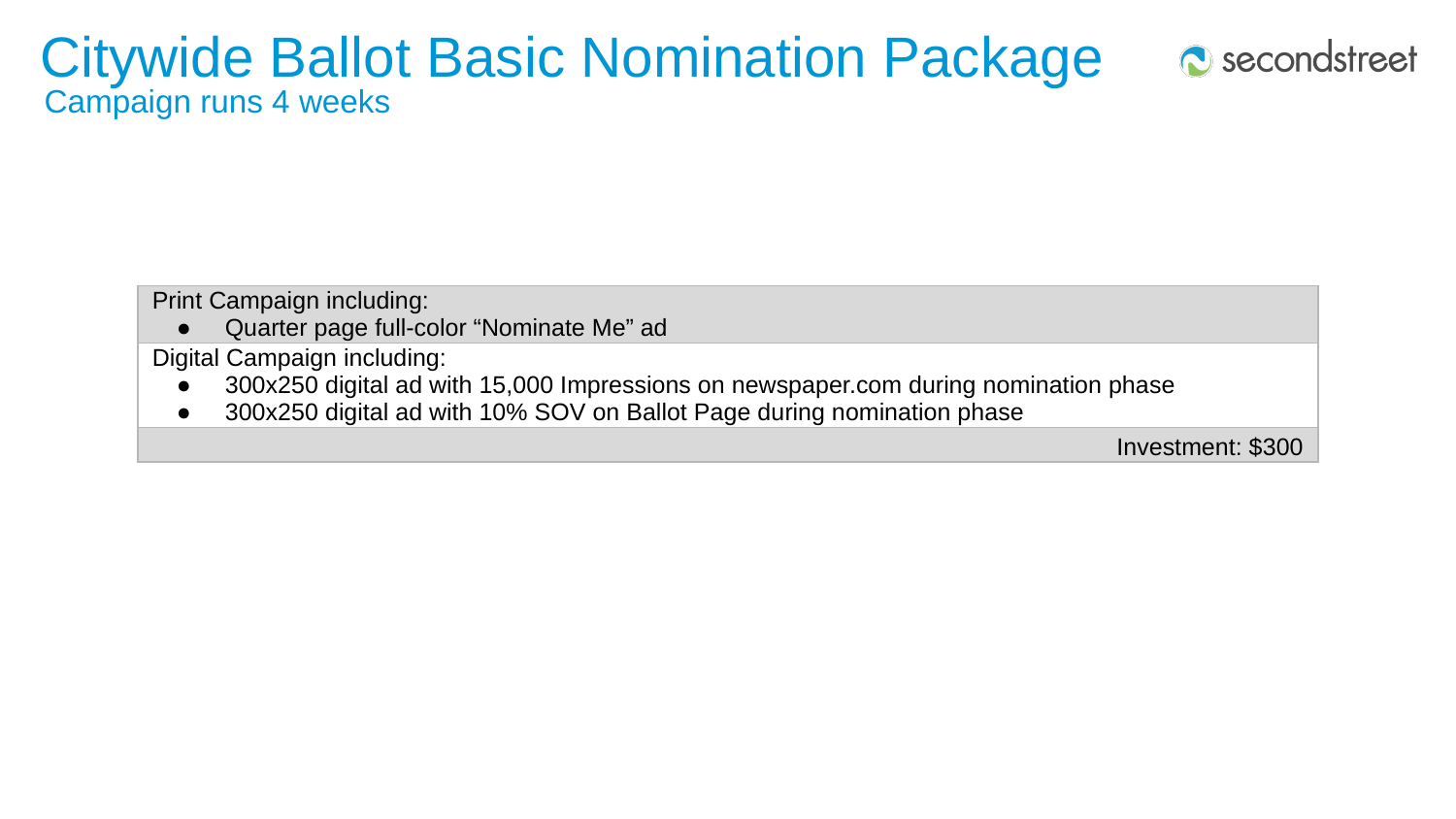

Citywide Ballot Basic Nomination Package
Campaign runs 4 weeks
| Print Campaign including: Quarter page full-color “Nominate Me” ad |
| --- |
| Digital Campaign including: 300x250 digital ad with 15,000 Impressions on newspaper.com during nomination phase 300x250 digital ad with 10% SOV on Ballot Page during nomination phase |
| Investment: $300 |